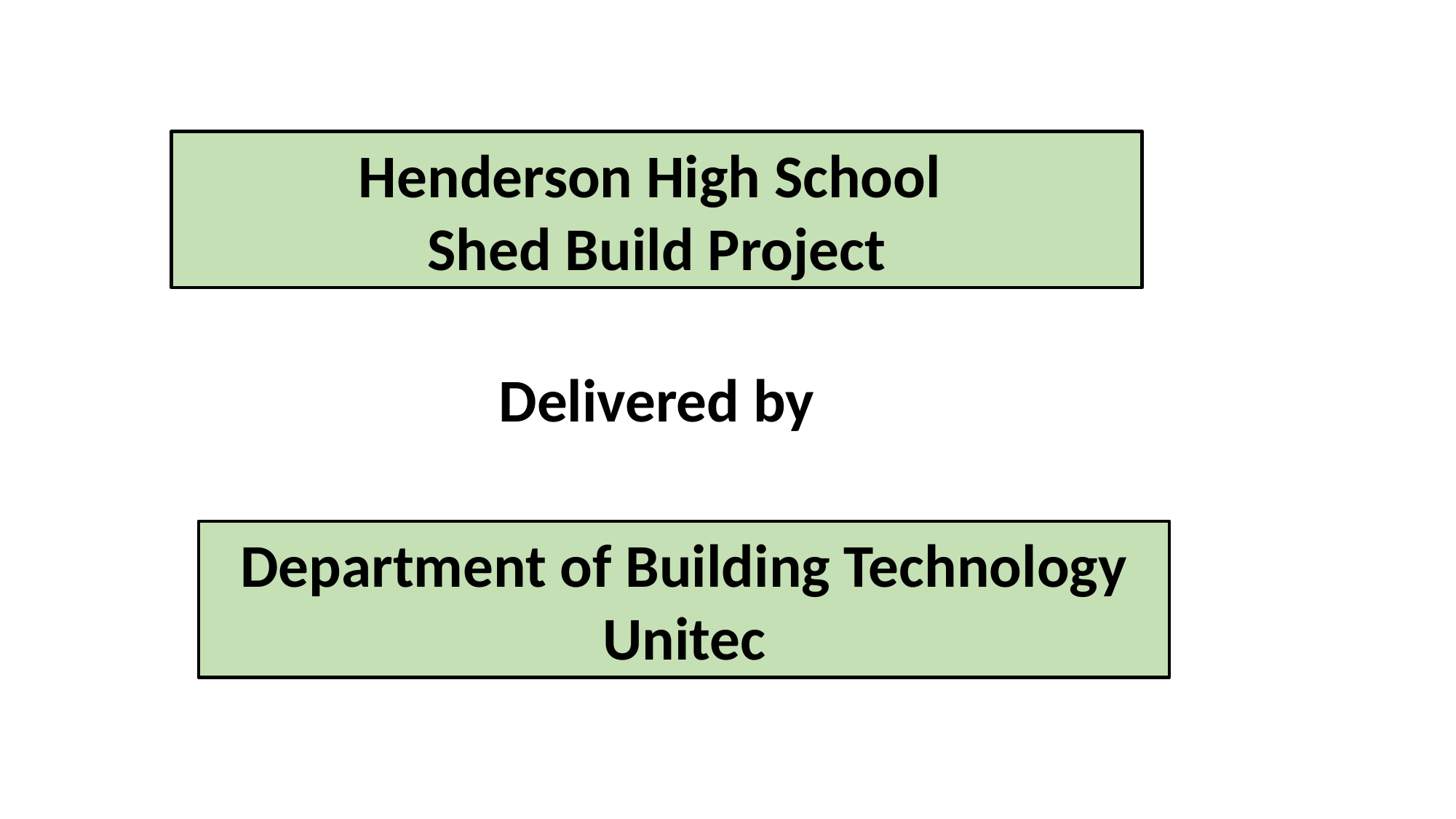

Henderson High School
Shed Build Project
Delivered by
Department of Building Technology
Unitec